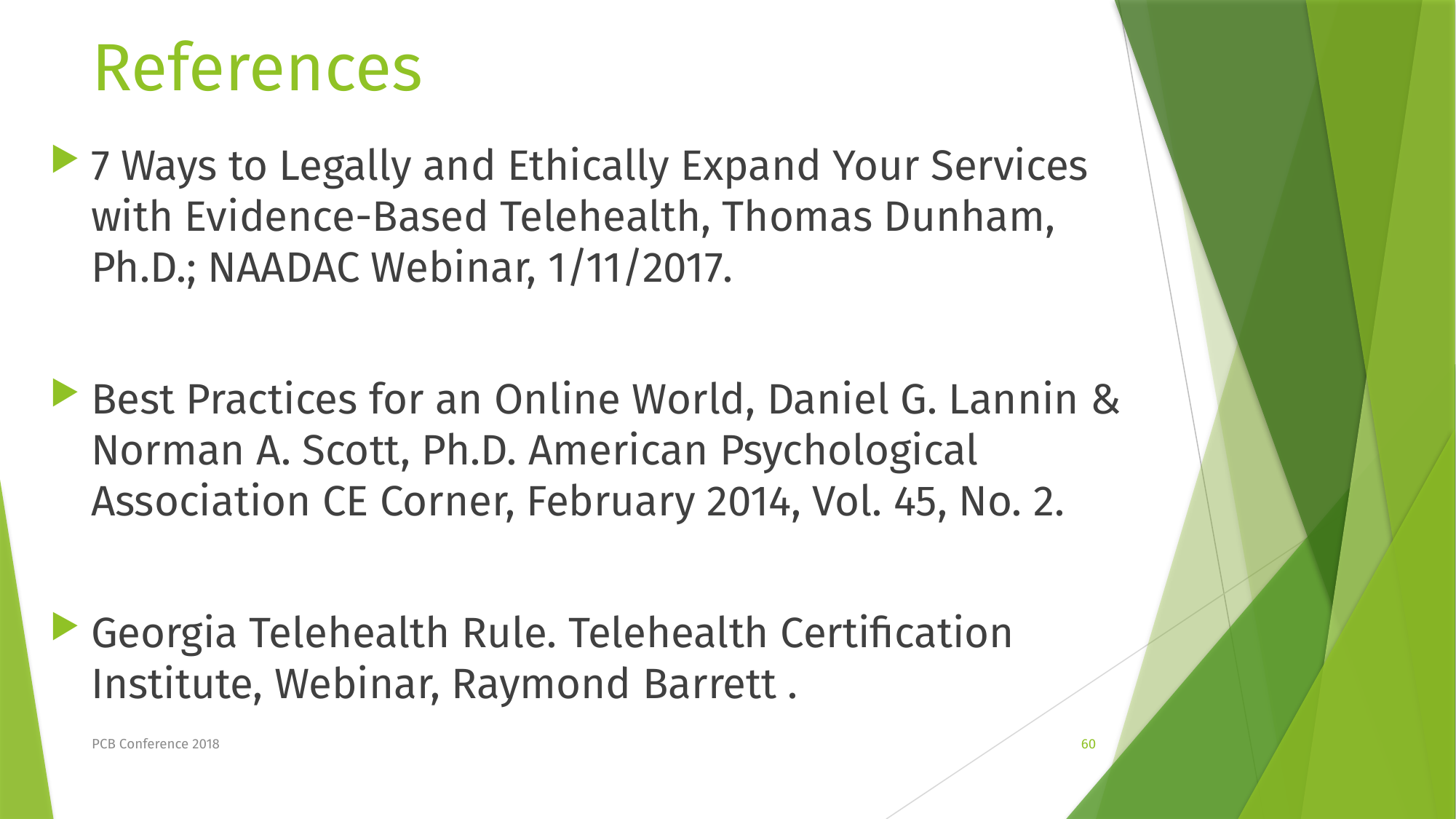

# References
7 Ways to Legally and Ethically Expand Your Services with Evidence-Based Telehealth, Thomas Dunham, Ph.D.; NAADAC Webinar, 1/11/2017.

Best Practices for an Online World, Daniel G. Lannin & Norman A. Scott, Ph.D. American Psychological Association CE Corner, February 2014, Vol. 45, No. 2.

Georgia Telehealth Rule. Telehealth Certification Institute, Webinar, Raymond Barrett .

PCB Conference 2018
60